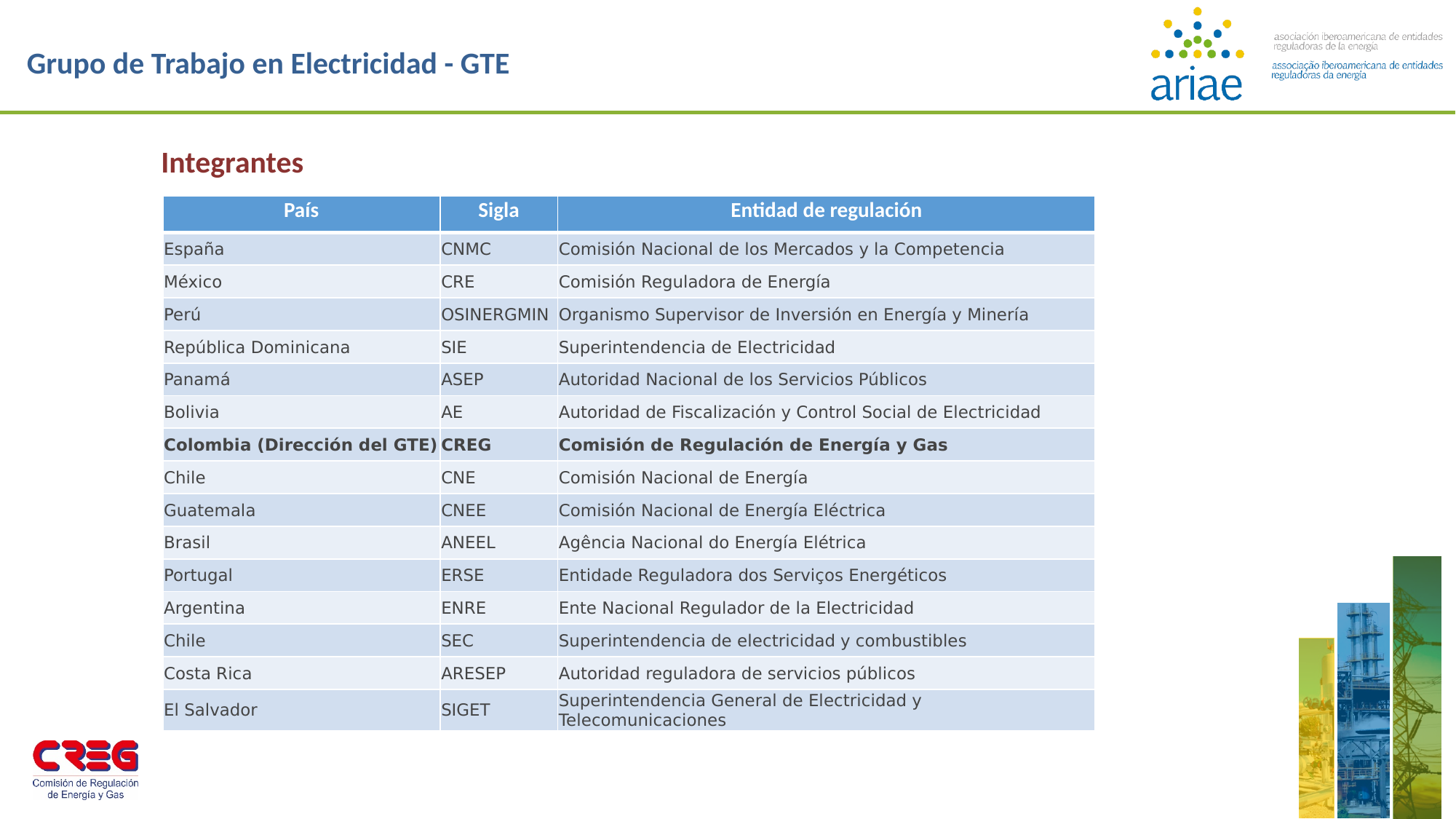

Integrantes
| País | Sigla | Entidad de regulación |
| --- | --- | --- |
| España | CNMC | Comisión Nacional de los Mercados y la Competencia |
| México | CRE | Comisión Reguladora de Energía |
| Perú | OSINERGMIN | Organismo Supervisor de Inversión en Energía y Minería |
| República Dominicana | SIE | Superintendencia de Electricidad |
| Panamá | ASEP | Autoridad Nacional de los Servicios Públicos |
| Bolivia | AE | Autoridad de Fiscalización y Control Social de Electricidad |
| Colombia (Dirección del GTE) | CREG | Comisión de Regulación de Energía y Gas |
| Chile | CNE | Comisión Nacional de Energía |
| Guatemala | CNEE | Comisión Nacional de Energía Eléctrica |
| Brasil | ANEEL | Agência Nacional do Energía Elétrica |
| Portugal | ERSE | Entidade Reguladora dos Serviços Energéticos |
| Argentina | ENRE | Ente Nacional Regulador de la Electricidad |
| Chile | SEC | Superintendencia de electricidad y combustibles |
| Costa Rica | ARESEP | Autoridad reguladora de servicios públicos |
| El Salvador | SIGET | Superintendencia General de Electricidad y Telecomunicaciones |